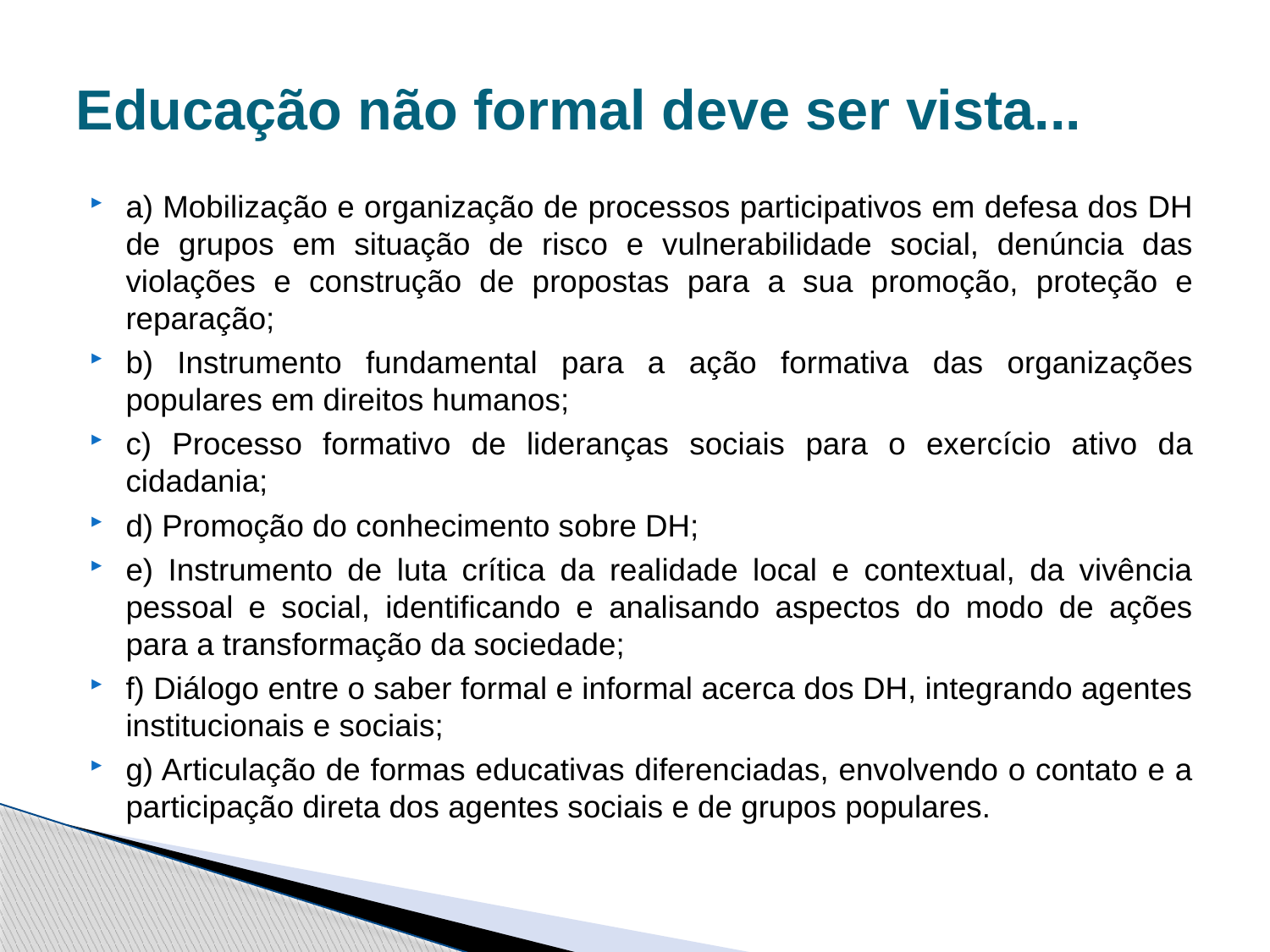

# Educação não formal deve ser vista...

a) Mobilização e organização de processos participativos em defesa dos DH de grupos em situação de risco e vulnerabilidade social, denúncia das violações e construção de propostas para a sua promoção, proteção e reparação;
b) Instrumento fundamental para a ação formativa das organizações populares em direitos humanos;
c) Processo formativo de lideranças sociais para o exercício ativo da cidadania;
d) Promoção do conhecimento sobre DH;
e) Instrumento de luta crítica da realidade local e contextual, da vivência pessoal e social, identificando e analisando aspectos do modo de ações para a transformação da sociedade;
f) Diálogo entre o saber formal e informal acerca dos DH, integrando agentes institucionais e sociais;
g) Articulação de formas educativas diferenciadas, envolvendo o contato e a participação direta dos agentes sociais e de grupos populares.